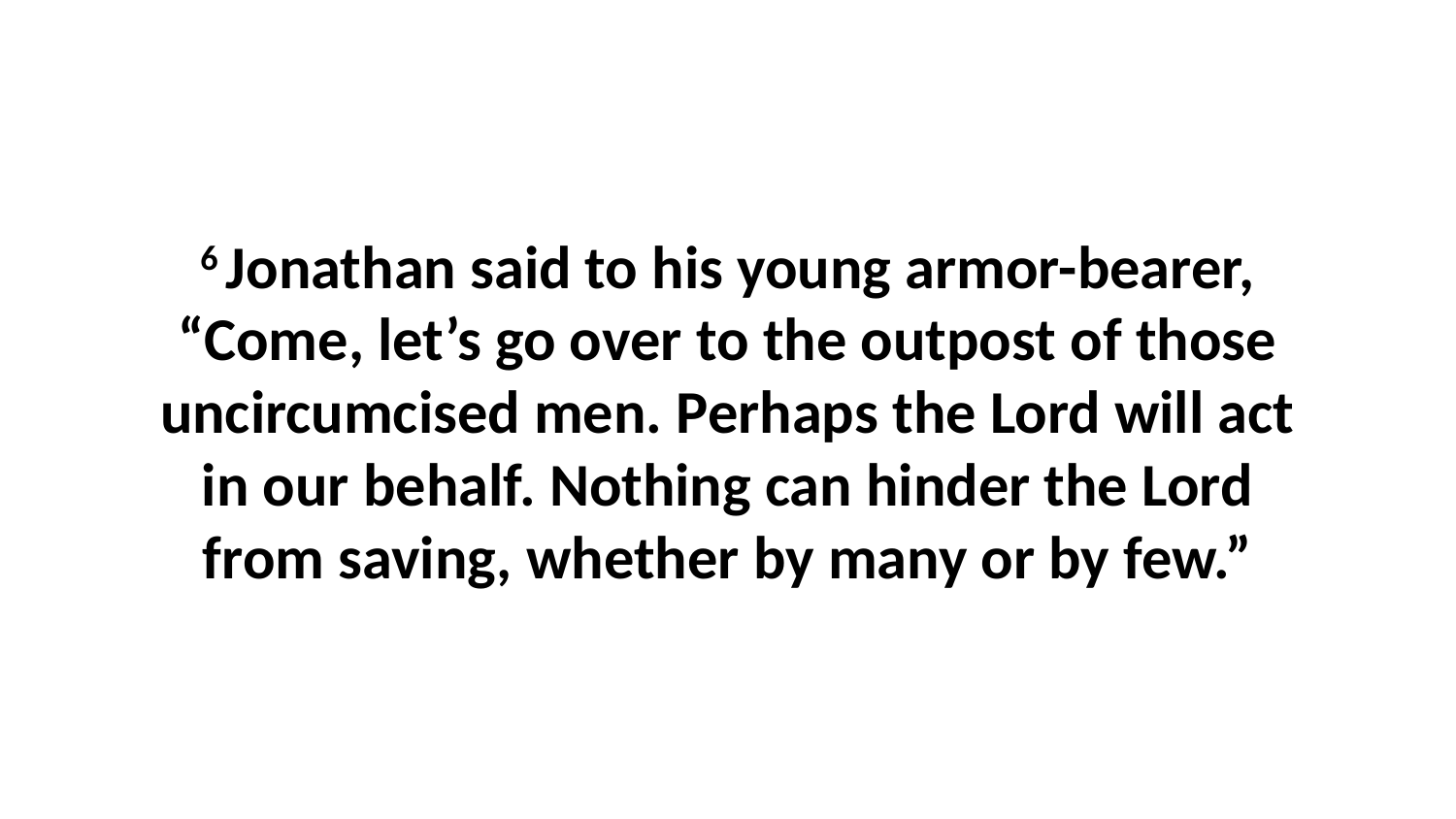

6 Jonathan said to his young armor-bearer, “Come, let’s go over to the outpost of those uncircumcised men. Perhaps the Lord will act in our behalf. Nothing can hinder the Lord from saving, whether by many or by few.”